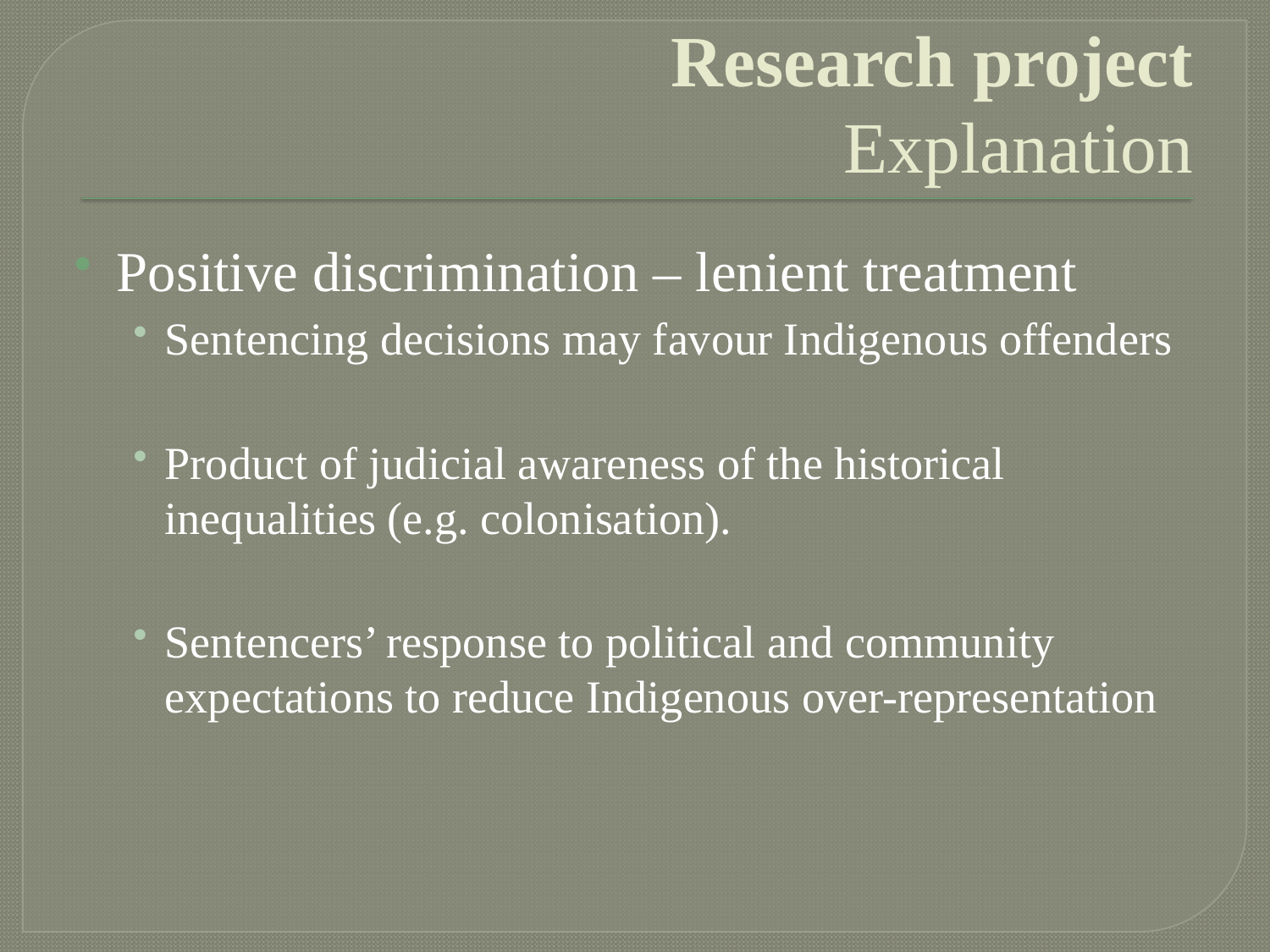

# Research project Explanation
Positive discrimination – lenient treatment
Sentencing decisions may favour Indigenous offenders

Product of judicial awareness of the historical inequalities (e.g. colonisation).

Sentencers’ response to political and community expectations to reduce Indigenous over-representation